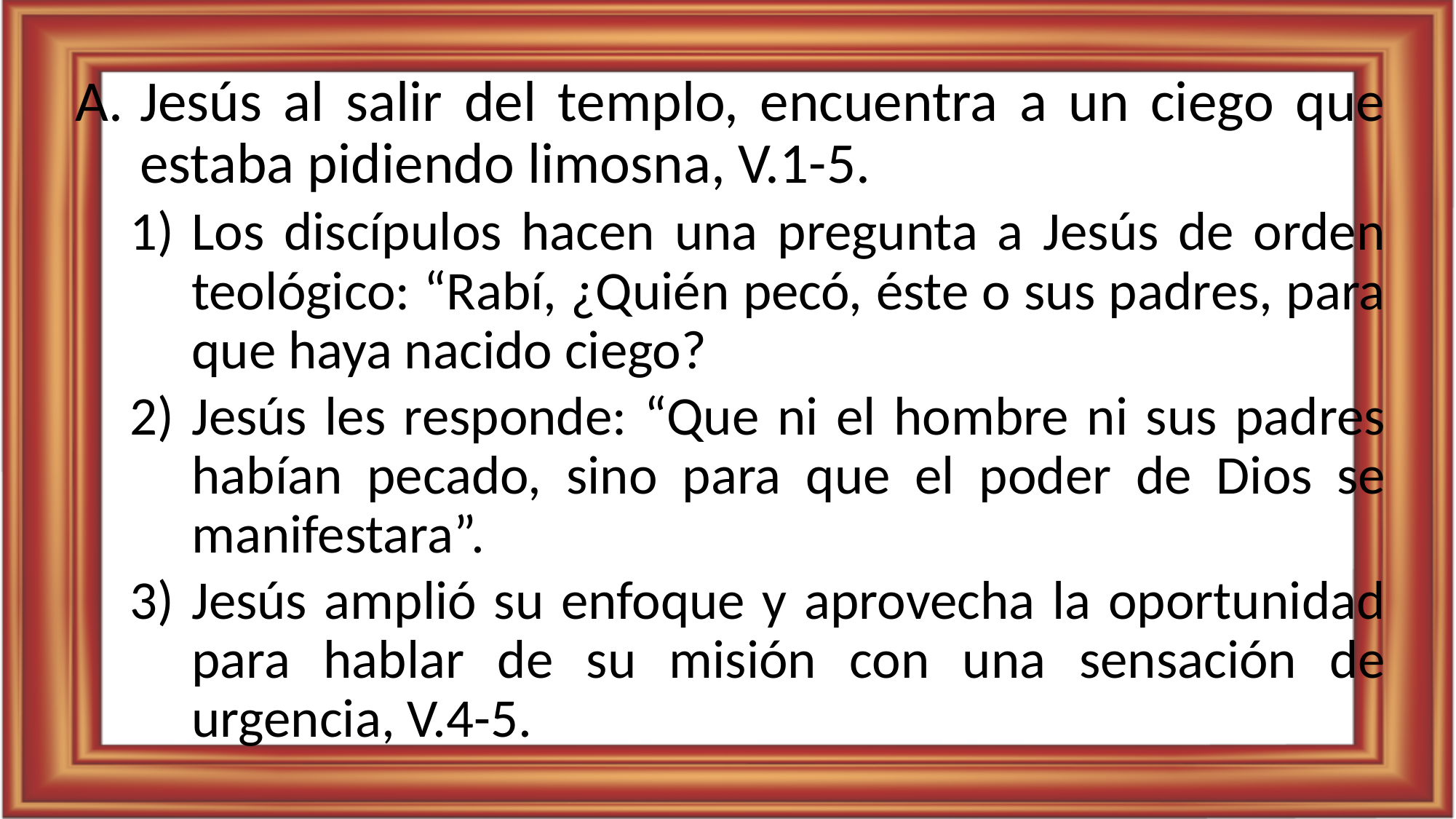

Jesús al salir del templo, encuentra a un ciego que estaba pidiendo limosna, V.1-5.
Los discípulos hacen una pregunta a Jesús de orden teológico: “Rabí, ¿Quién pecó, éste o sus padres, para que haya nacido ciego?
Jesús les responde: “Que ni el hombre ni sus padres habían pecado, sino para que el poder de Dios se manifestara”.
Jesús amplió su enfoque y aprovecha la oportunidad para hablar de su misión con una sensación de urgencia, V.4-5.